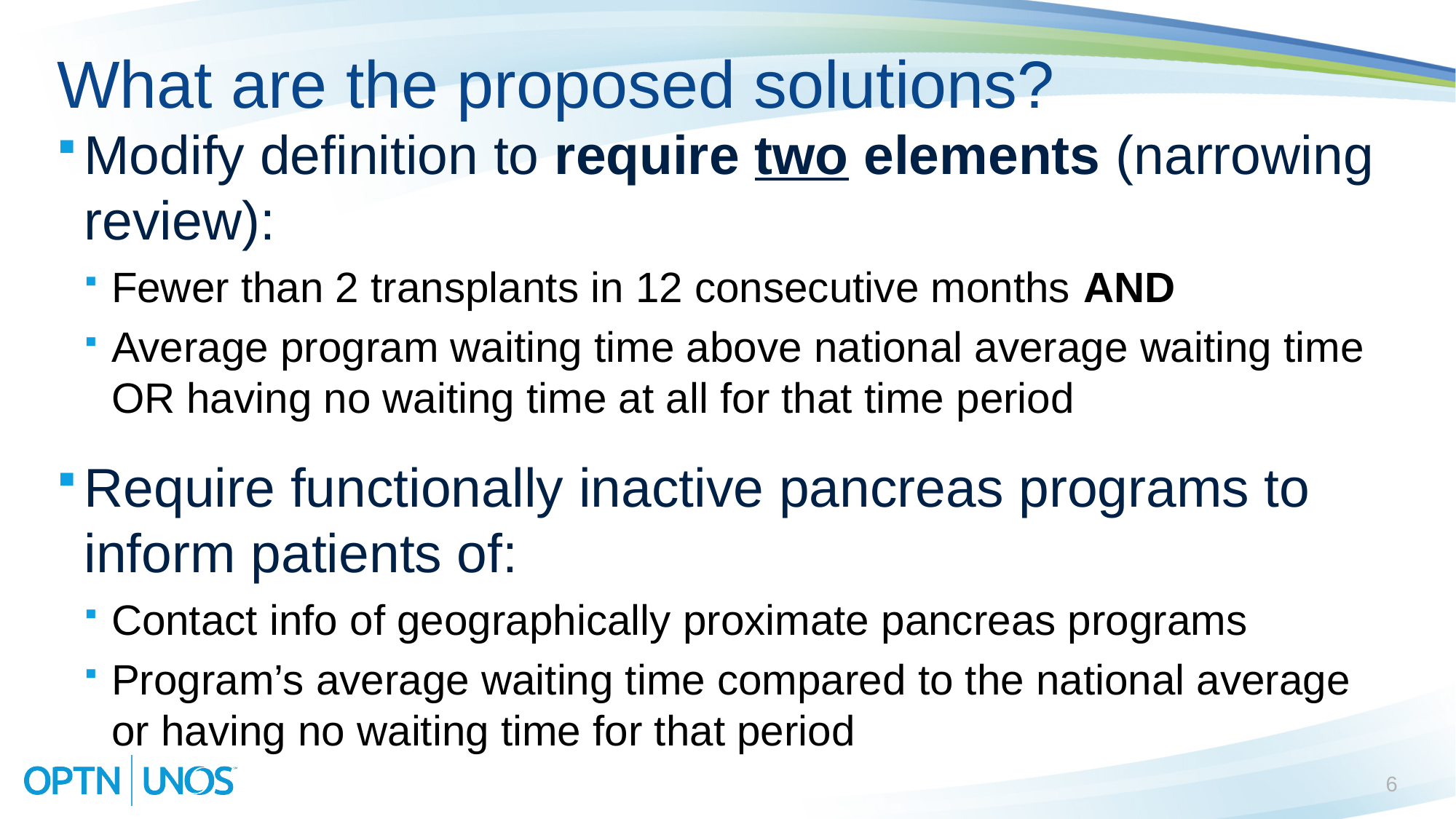

# What are the proposed solutions?
Modify definition to require two elements (narrowing review):
Fewer than 2 transplants in 12 consecutive months AND
Average program waiting time above national average waiting time OR having no waiting time at all for that time period
Require functionally inactive pancreas programs to inform patients of:
Contact info of geographically proximate pancreas programs
Program’s average waiting time compared to the national average or having no waiting time for that period
6